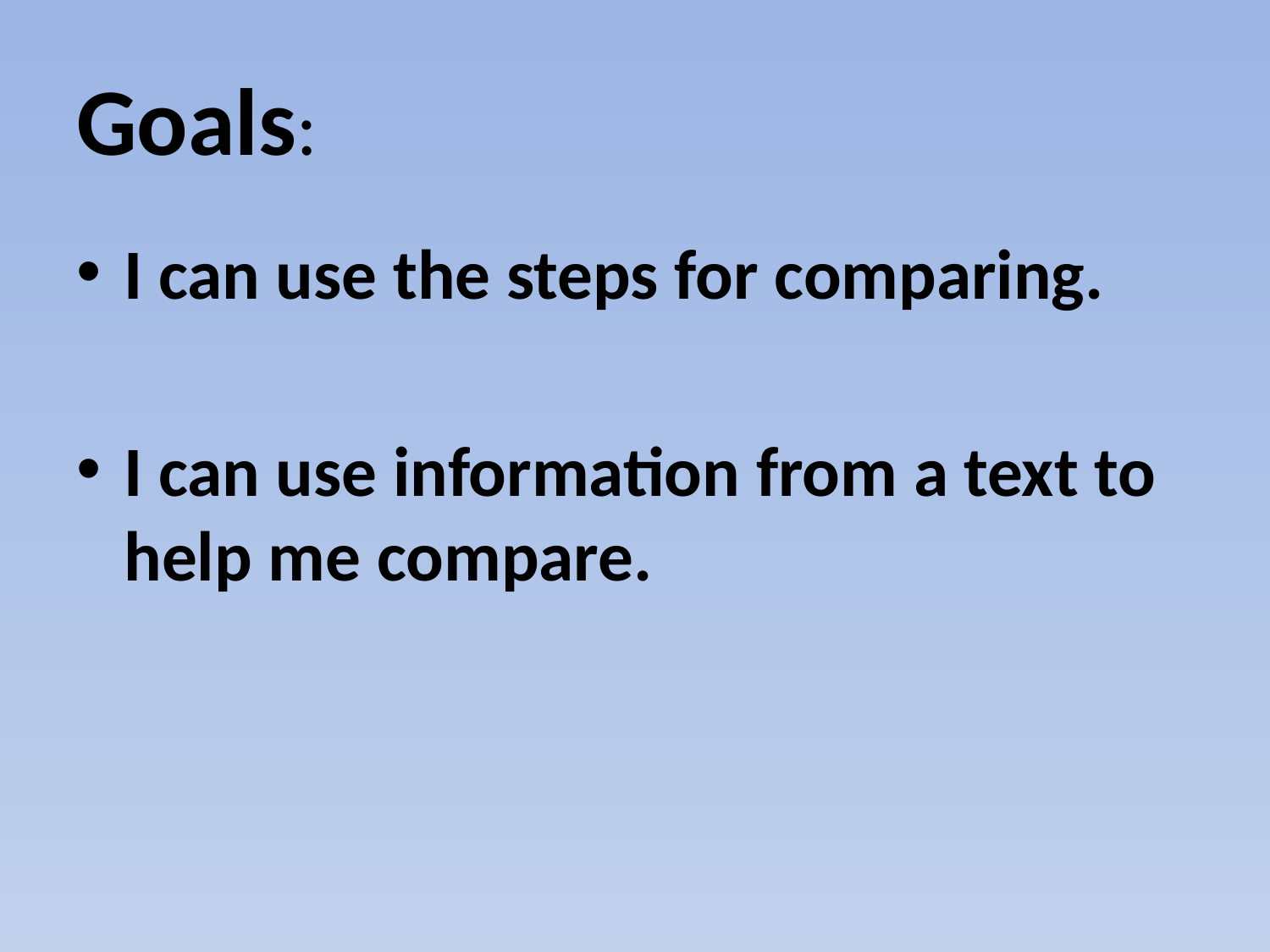

# Goals:
I can use the steps for comparing.

I can use information from a text to help me compare.